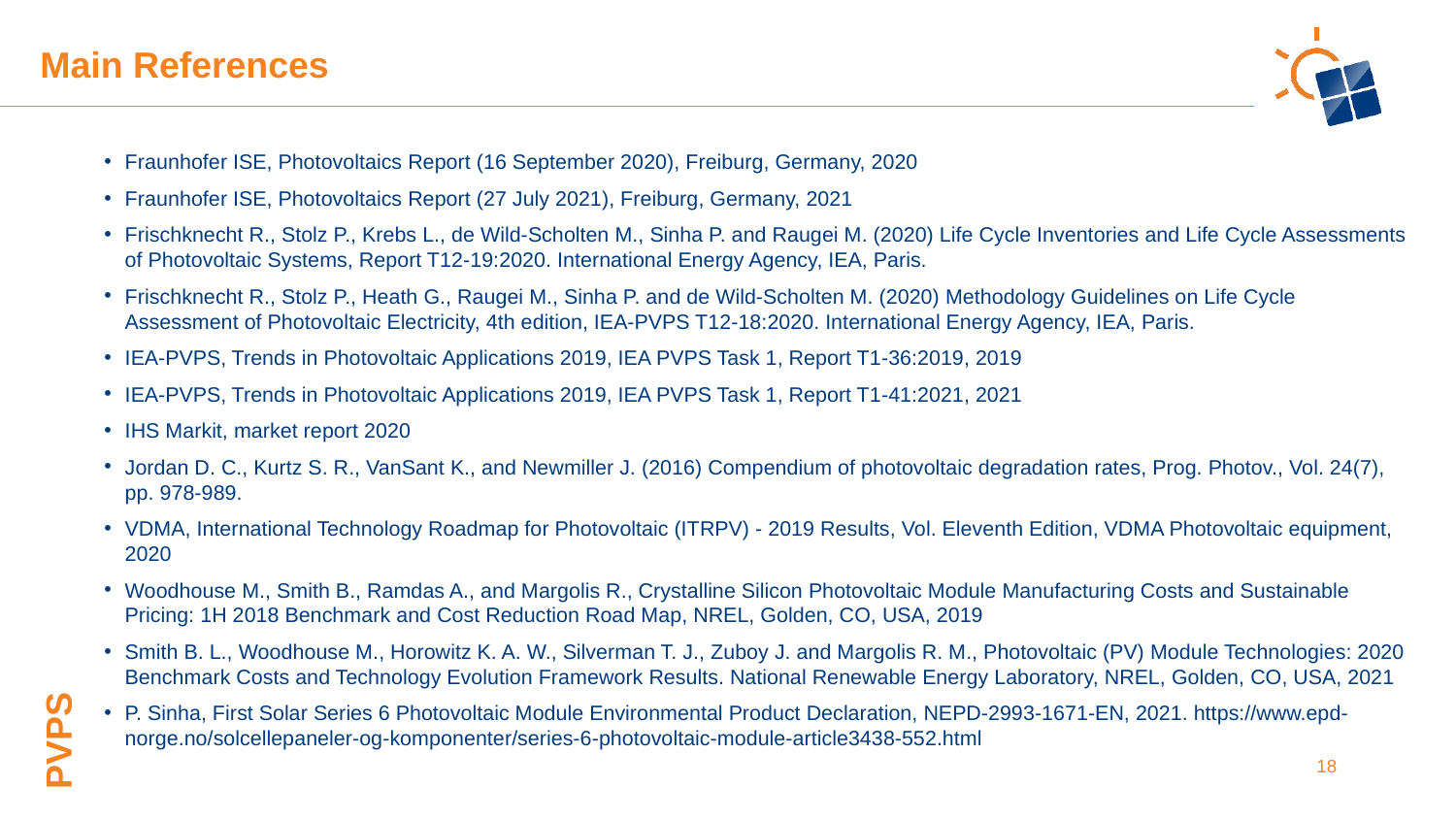

Main References
Fraunhofer ISE, Photovoltaics Report (16 September 2020), Freiburg, Germany, 2020
Fraunhofer ISE, Photovoltaics Report (27 July 2021), Freiburg, Germany, 2021
Frischknecht R., Stolz P., Krebs L., de Wild-Scholten M., Sinha P. and Raugei M. (2020) Life Cycle Inventories and Life Cycle Assessments of Photovoltaic Systems, Report T12-19:2020. International Energy Agency, IEA, Paris.
Frischknecht R., Stolz P., Heath G., Raugei M., Sinha P. and de Wild-Scholten M. (2020) Methodology Guidelines on Life Cycle Assessment of Photovoltaic Electricity, 4th edition, IEA-PVPS T12-18:2020. International Energy Agency, IEA, Paris.
IEA-PVPS, Trends in Photovoltaic Applications 2019, IEA PVPS Task 1, Report T1-36:2019, 2019
IEA-PVPS, Trends in Photovoltaic Applications 2019, IEA PVPS Task 1, Report T1-41:2021, 2021
IHS Markit, market report 2020
Jordan D. C., Kurtz S. R., VanSant K., and Newmiller J. (2016) Compendium of photovoltaic degradation rates, Prog. Photov., Vol. 24(7), pp. 978-989.
VDMA, International Technology Roadmap for Photovoltaic (ITRPV) - 2019 Results, Vol. Eleventh Edition, VDMA Photovoltaic equipment, 2020
Woodhouse M., Smith B., Ramdas A., and Margolis R., Crystalline Silicon Photovoltaic Module Manufacturing Costs and Sustainable Pricing: 1H 2018 Benchmark and Cost Reduction Road Map, NREL, Golden, CO, USA, 2019
Smith B. L., Woodhouse M., Horowitz K. A. W., Silverman T. J., Zuboy J. and Margolis R. M., Photovoltaic (PV) Module Technologies: 2020 Benchmark Costs and Technology Evolution Framework Results. National Renewable Energy Laboratory, NREL, Golden, CO, USA, 2021
P. Sinha, First Solar Series 6 Photovoltaic Module Environmental Product Declaration, NEPD-2993-1671-EN, 2021. https://www.epd-norge.no/solcellepaneler-og-komponenter/series-6-photovoltaic-module-article3438-552.html